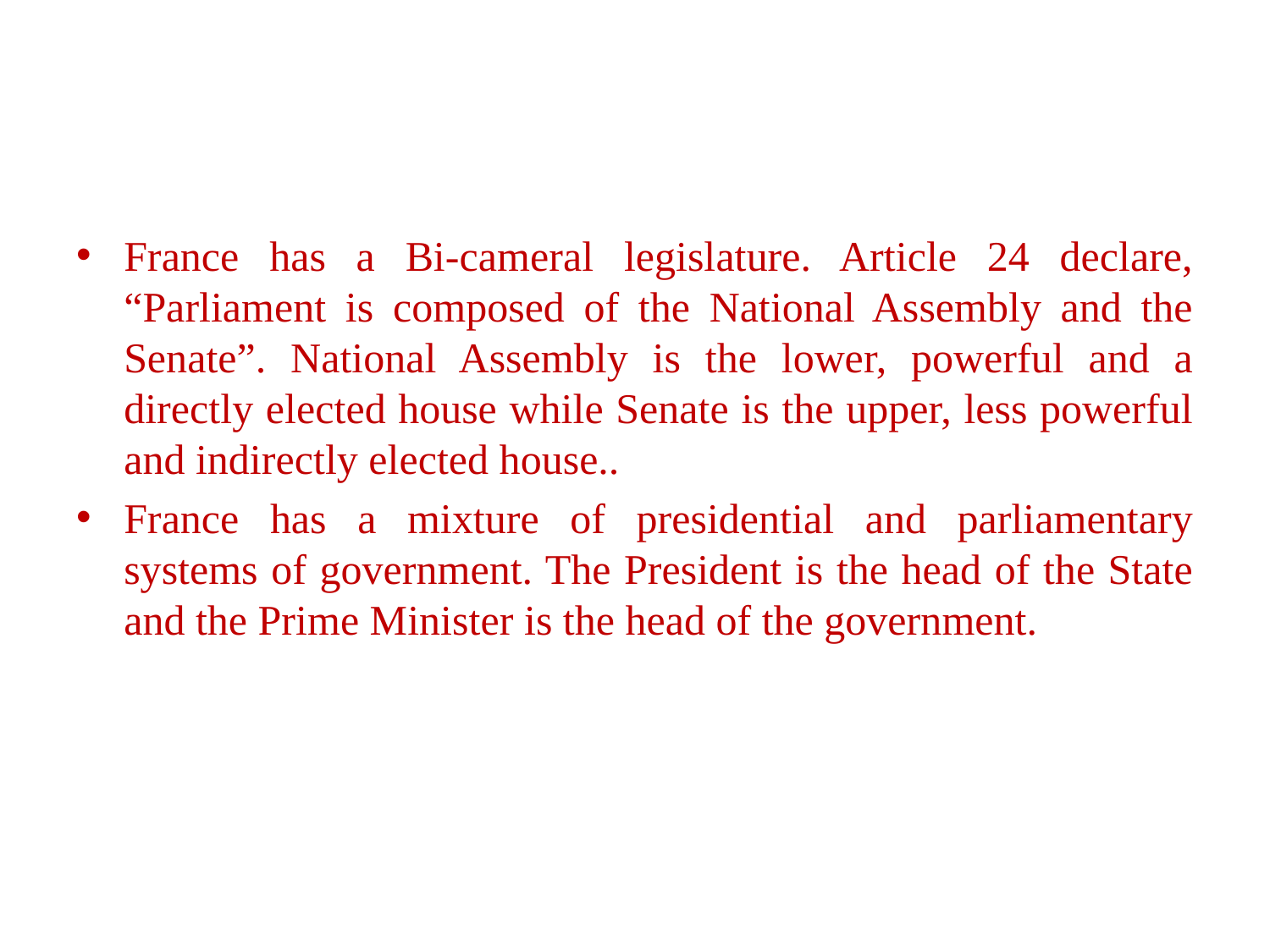

#
France has a Bi-cameral legislature. Article 24 declare, “Parliament is composed of the National Assembly and the Senate”. National Assembly is the lower, powerful and a directly elected house while Senate is the upper, less powerful and indirectly elected house..
France has a mixture of presidential and parliamentary systems of government. The President is the head of the State and the Prime Minister is the head of the government.